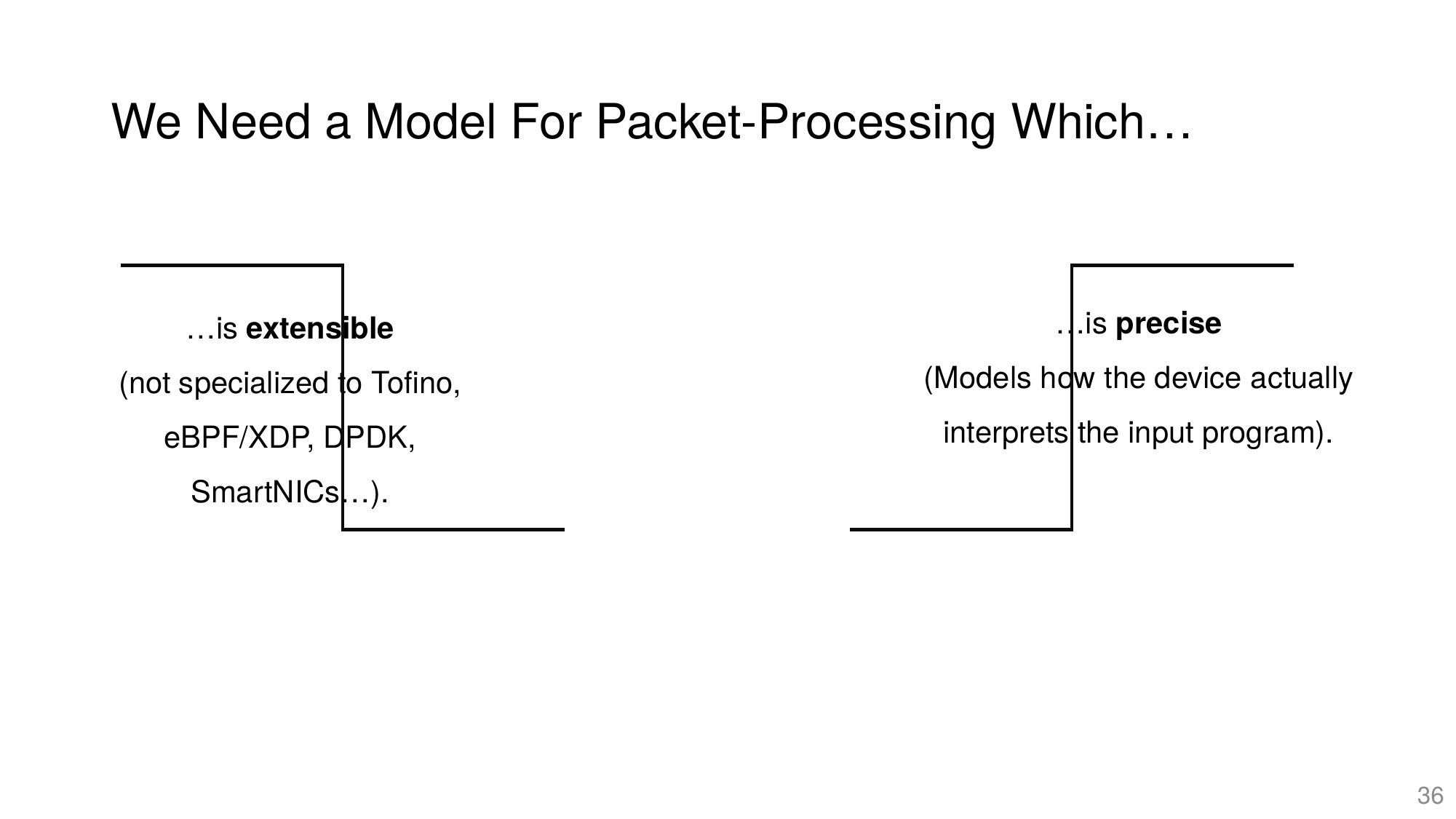

# We Need a Model For Packet-Processing Which…
…is precise
(Models how the device actually interprets the input program).
…is extensible
(not specialized to Tofino, eBPF/XDP, DPDK, SmartNICs…).
36